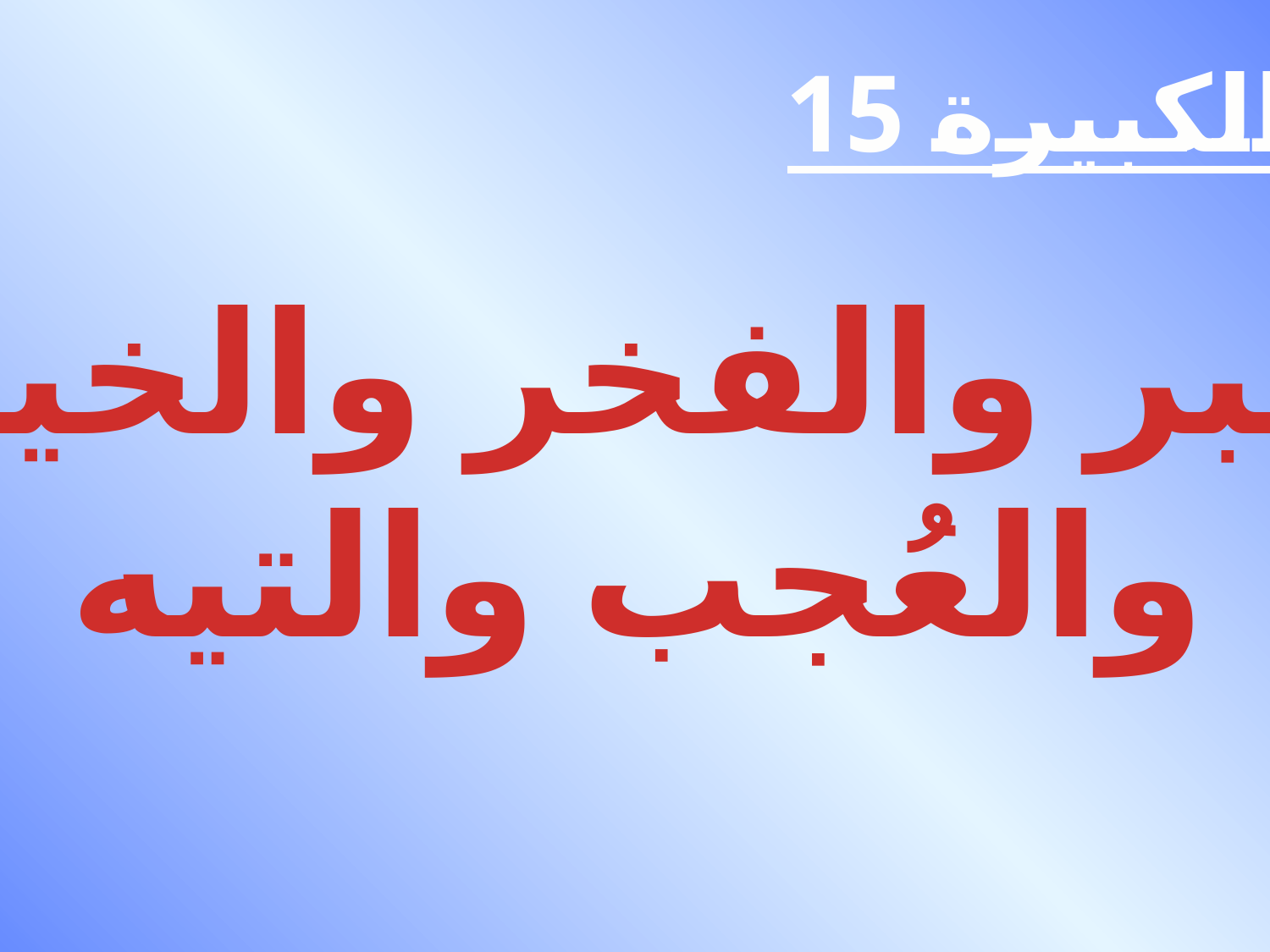

الكبيرة 15
الكبر والفخر والخيلاء
والعُجب والتيه
#